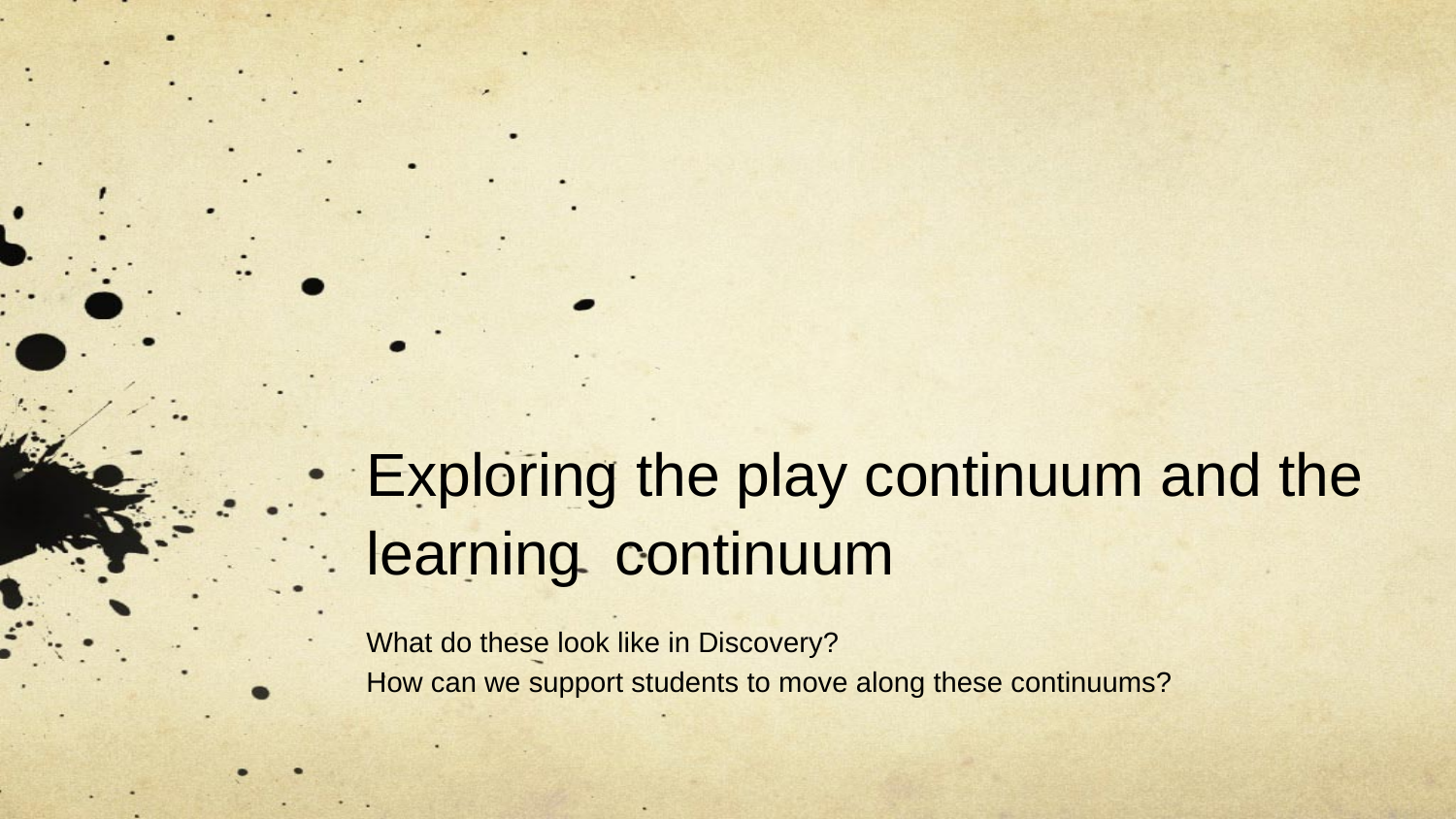

# Exploring the play continuum and the learning  continuum
What do these look like in Discovery?
How can we support students to move along these continuums?